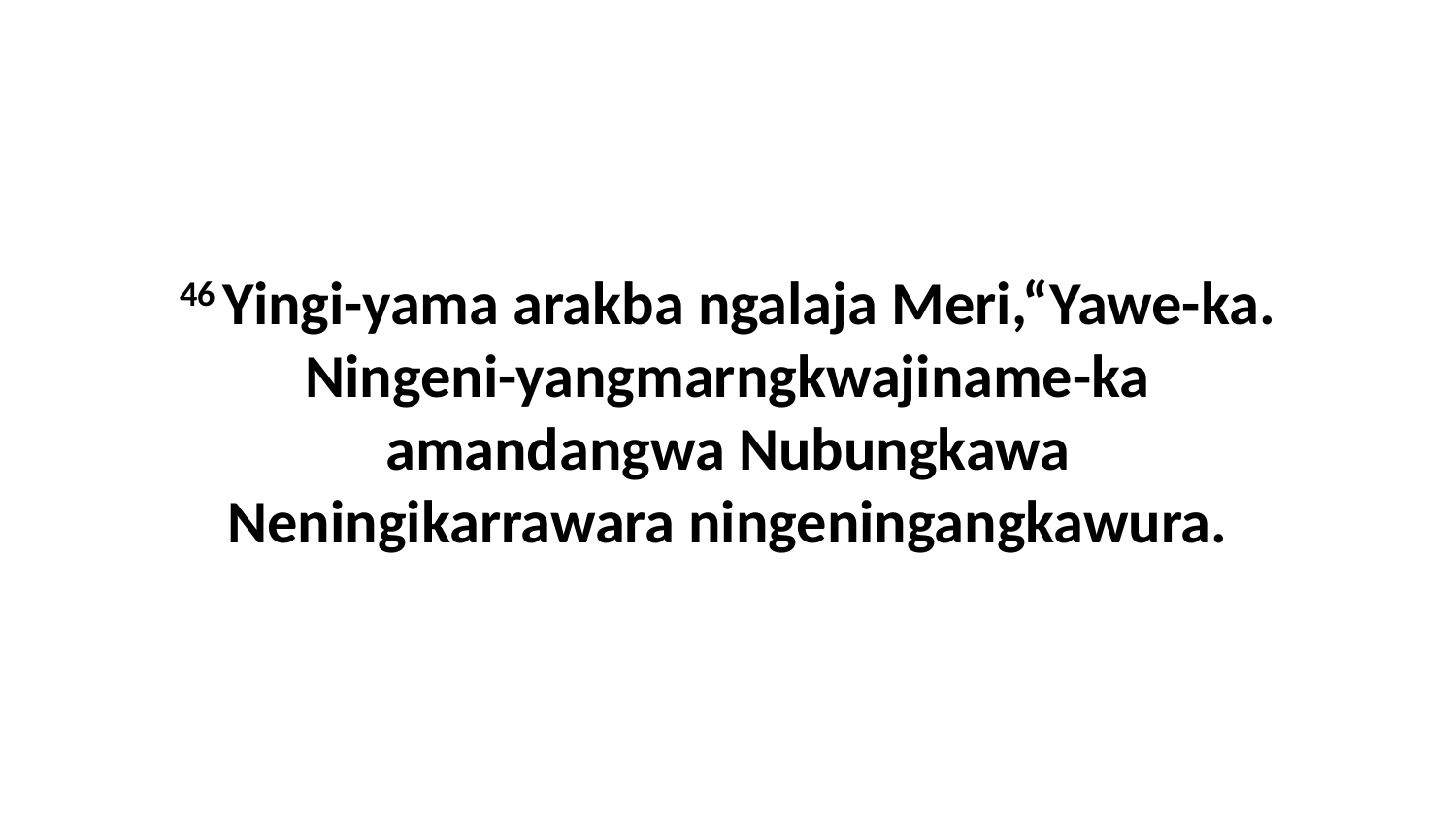

46 Yingi-yama arakba ngalaja Meri,“Yawe-ka. Ningeni-yangmarngkwajiname-ka amandangwa Nubungkawa Neningikarrawara ningeningangkawura.